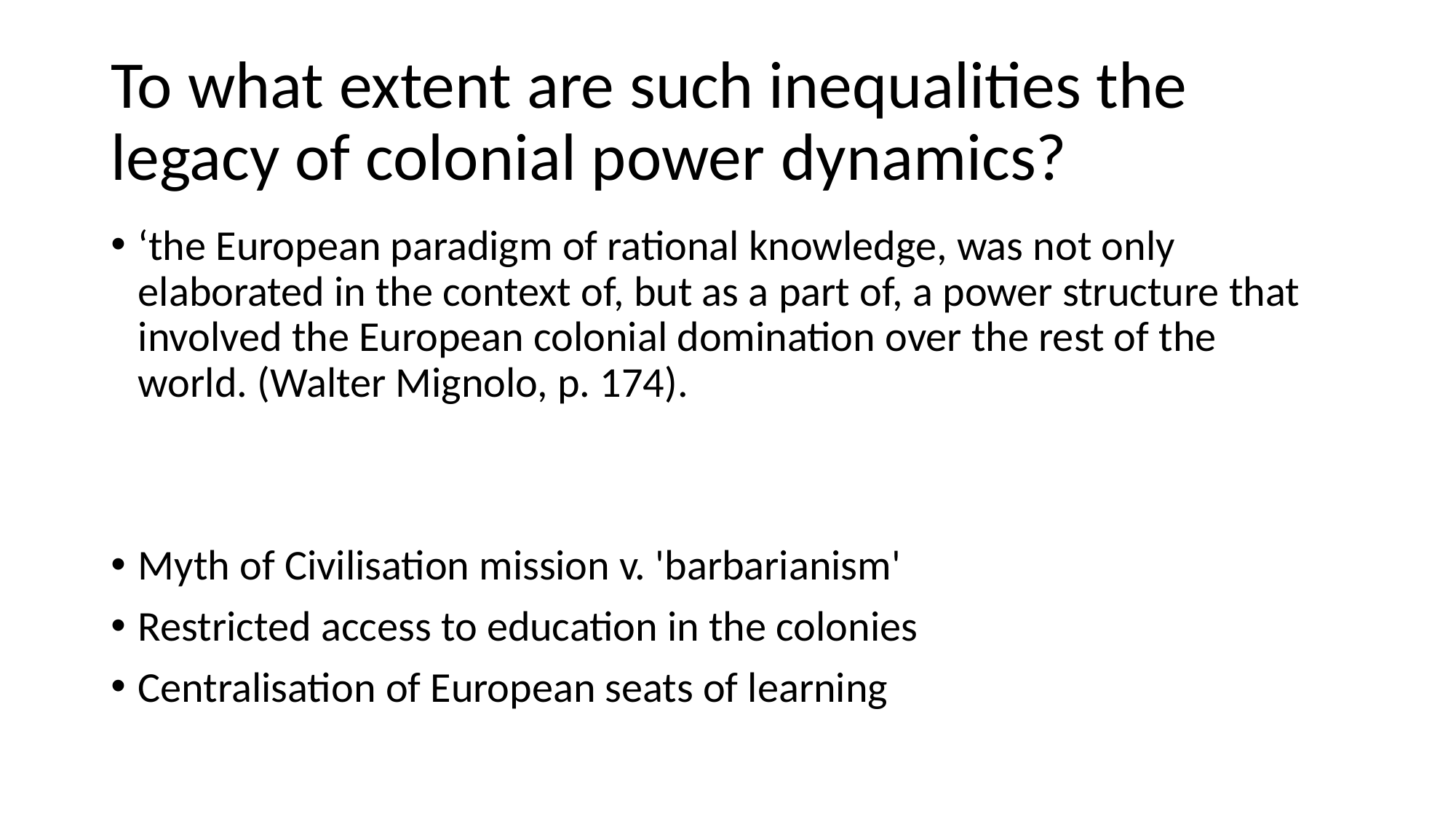

# To what extent are such inequalities the legacy of colonial power dynamics?
‘the European paradigm of rational knowledge, was not only elaborated in the context of, but as a part of, a power structure that involved the European colonial domination over the rest of the world. (Walter Mignolo, p. 174).

Myth of Civilisation mission v. 'barbarianism'
Restricted access to education in the colonies
Centralisation of European seats of learning